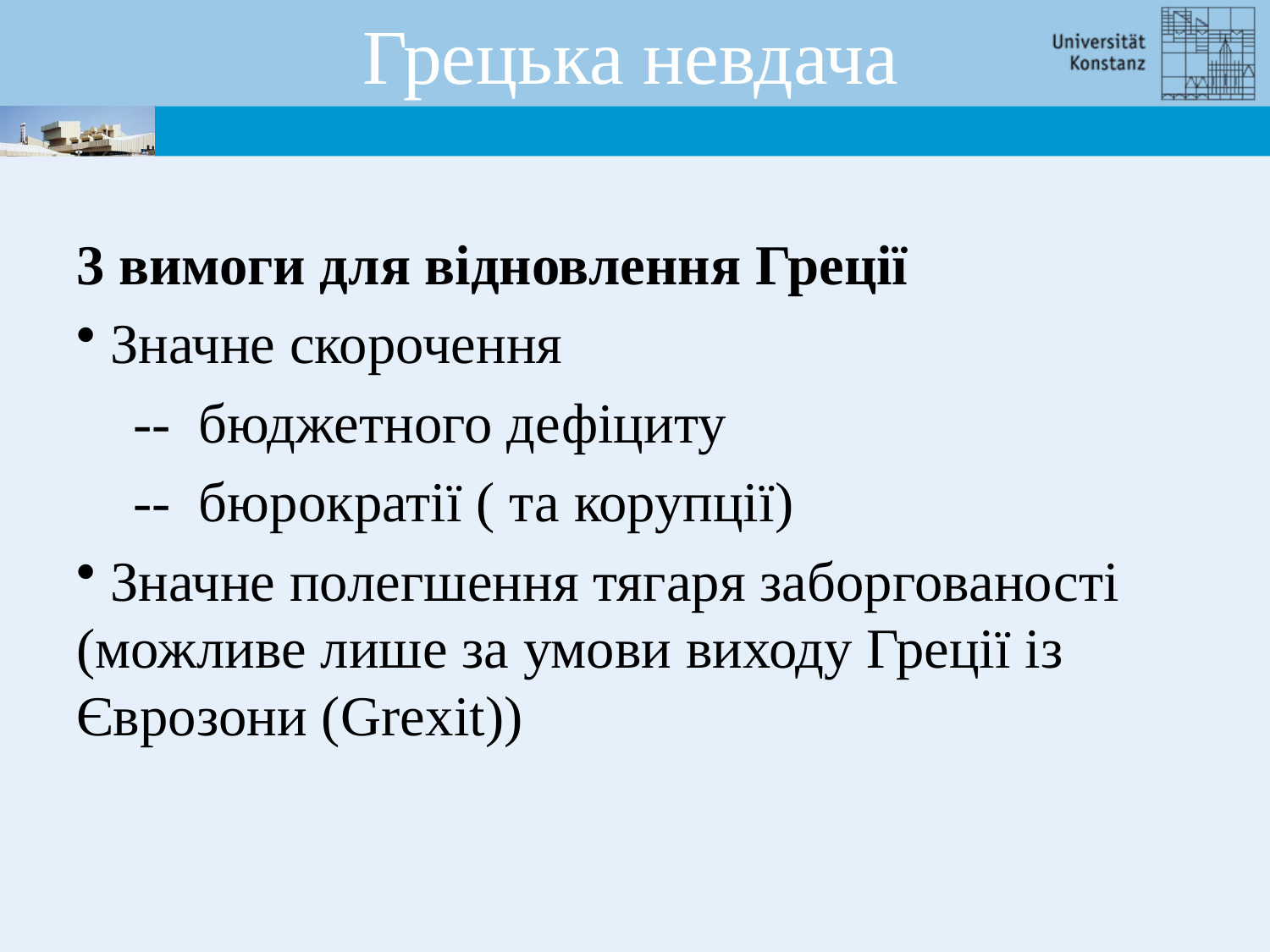

Грецька невдача
3 вимоги для відновлення Греції
 Значне скорочення
    --  бюджетного дефіциту
    --  бюрократії ( та корупції)
 Значне полегшення тягаря заборгованості (можливе лише за умови виходу Греції із Єврозони (Grexit))